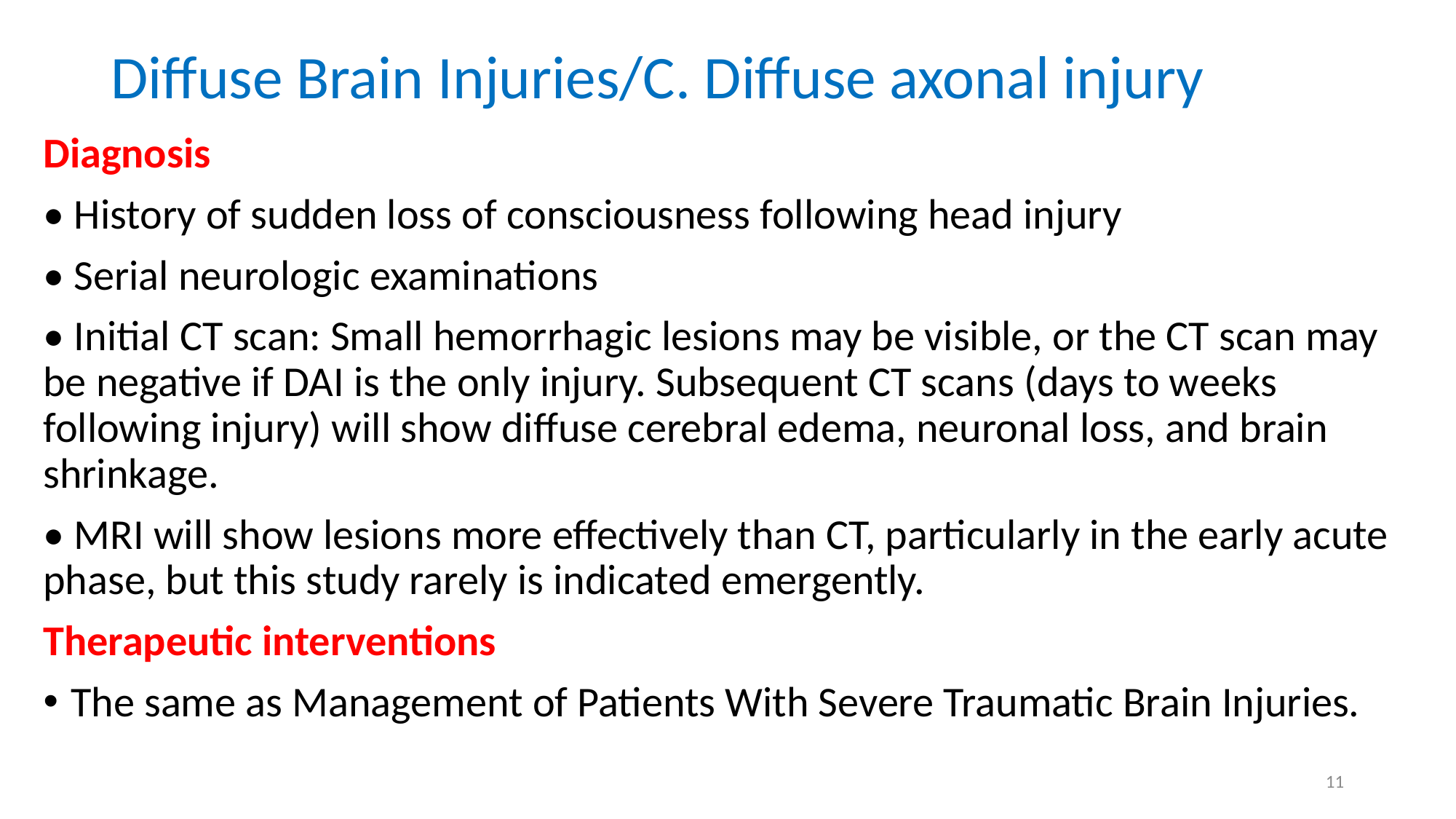

# Diffuse Brain Injuries/C. Diffuse axonal injury
Diagnosis
• History of sudden loss of consciousness following head injury
• Serial neurologic examinations
• Initial CT scan: Small hemorrhagic lesions may be visible, or the CT scan may be negative if DAI is the only injury. Subsequent CT scans (days to weeks following injury) will show diffuse cerebral edema, neuronal loss, and brain shrinkage.
• MRI will show lesions more effectively than CT, particularly in the early acute phase, but this study rarely is indicated emergently.
Therapeutic interventions
The same as Management of Patients With Severe Traumatic Brain Injuries.

11